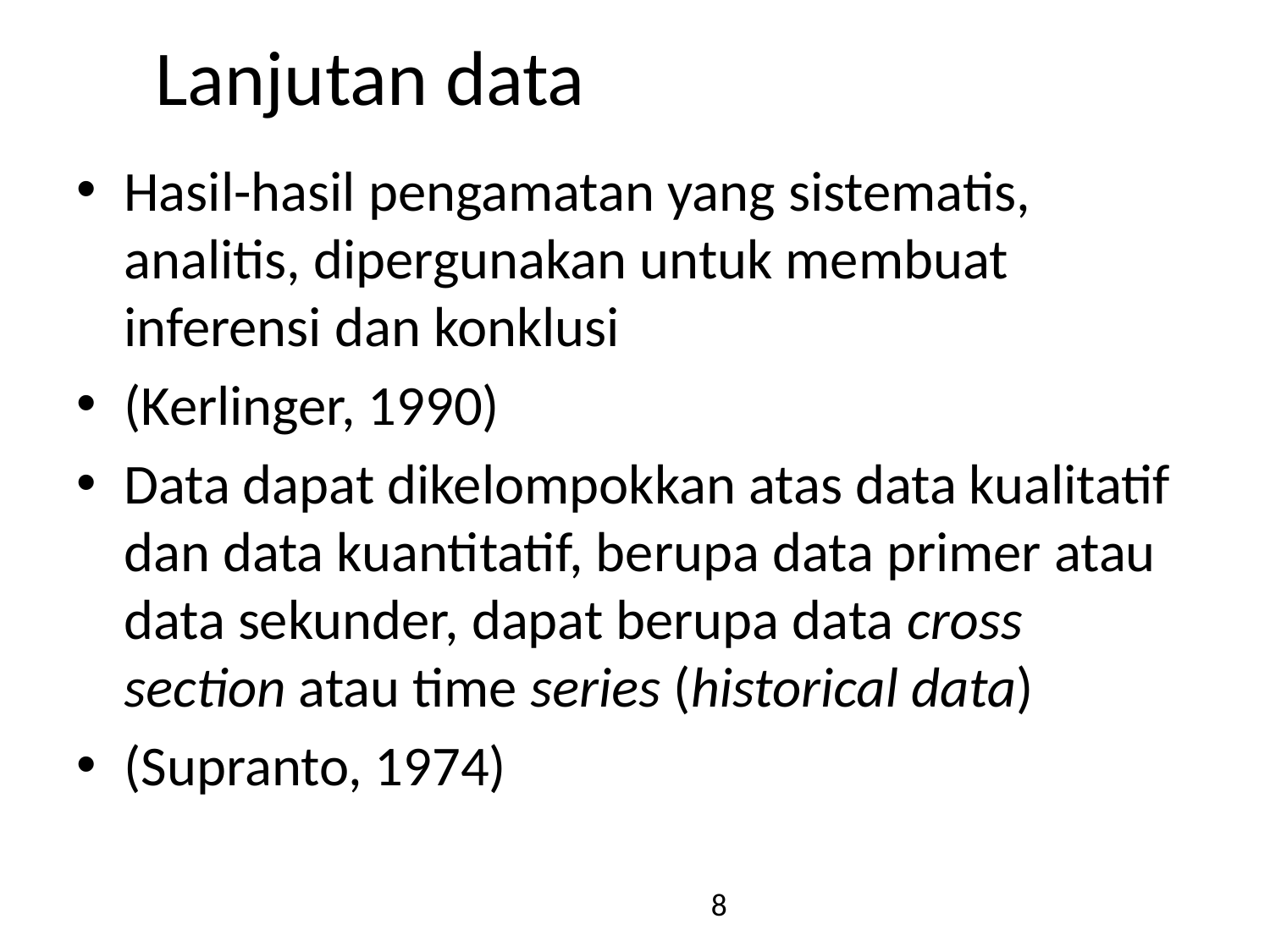

Lanjutan data
Hasil-hasil pengamatan yang sistematis, analitis, dipergunakan untuk membuat inferensi dan konklusi
(Kerlinger, 1990)
Data dapat dikelompokkan atas data kualitatif dan data kuantitatif, berupa data primer atau data sekunder, dapat berupa data cross section atau time series (historical data)
(Supranto, 1974)

8